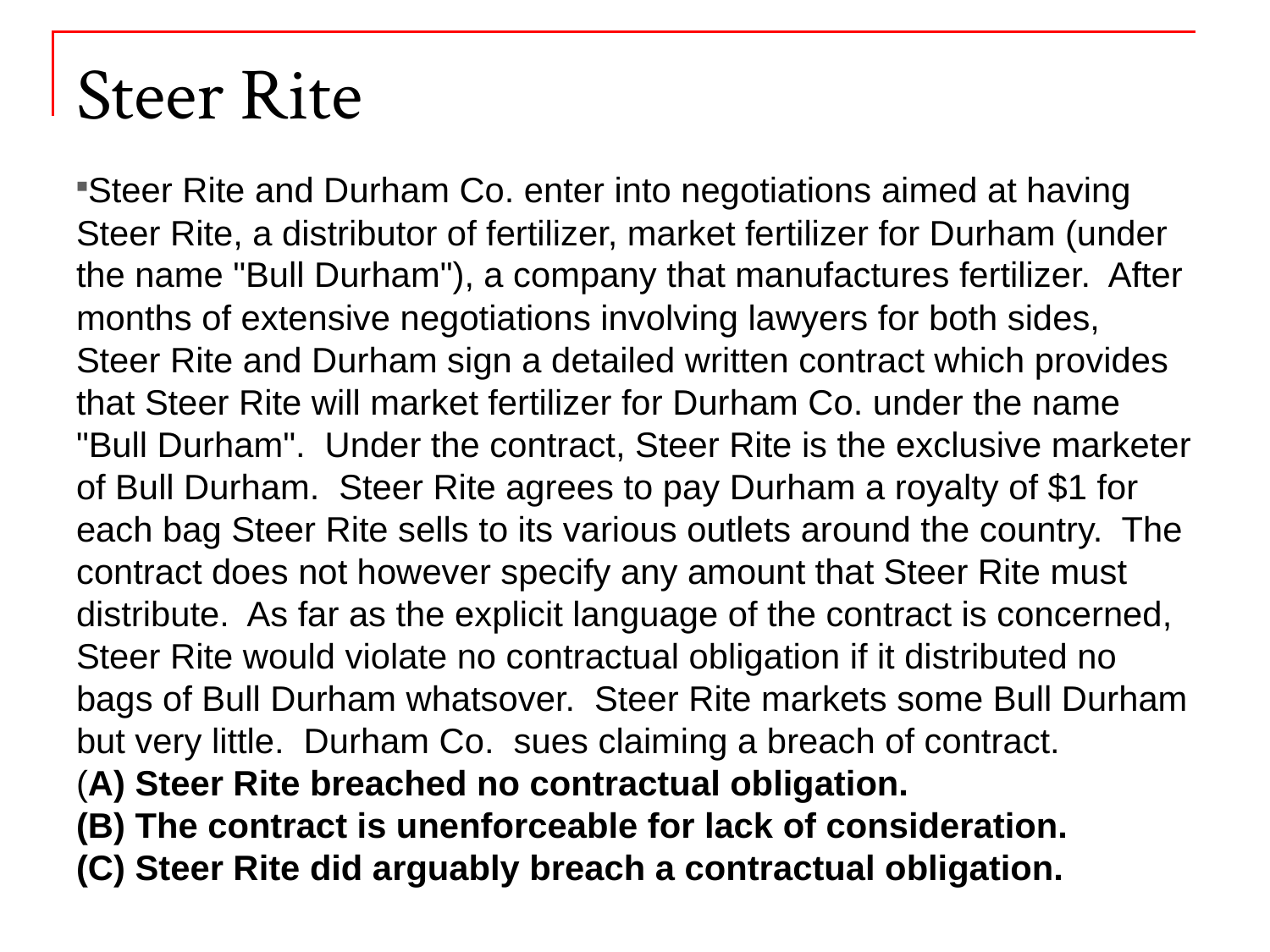

# Steer Rite
Steer Rite and Durham Co. enter into negotiations aimed at having Steer Rite, a distributor of fertilizer, market fertilizer for Durham (under the name "Bull Durham"), a company that manufactures fertilizer.  After months of extensive negotiations involving lawyers for both sides, Steer Rite and Durham sign a detailed written contract which provides that Steer Rite will market fertilizer for Durham Co. under the name "Bull Durham".  Under the contract, Steer Rite is the exclusive marketer of Bull Durham.  Steer Rite agrees to pay Durham a royalty of $1 for each bag Steer Rite sells to its various outlets around the country.  The contract does not however specify any amount that Steer Rite must distribute.  As far as the explicit language of the contract is concerned, Steer Rite would violate no contractual obligation if it distributed no bags of Bull Durham whatsover.  Steer Rite markets some Bull Durham but very little.  Durham Co.  sues claiming a breach of contract.
(A) Steer Rite breached no contractual obligation.
(B) The contract is unenforceable for lack of consideration.
(C) Steer Rite did arguably breach a contractual obligation.